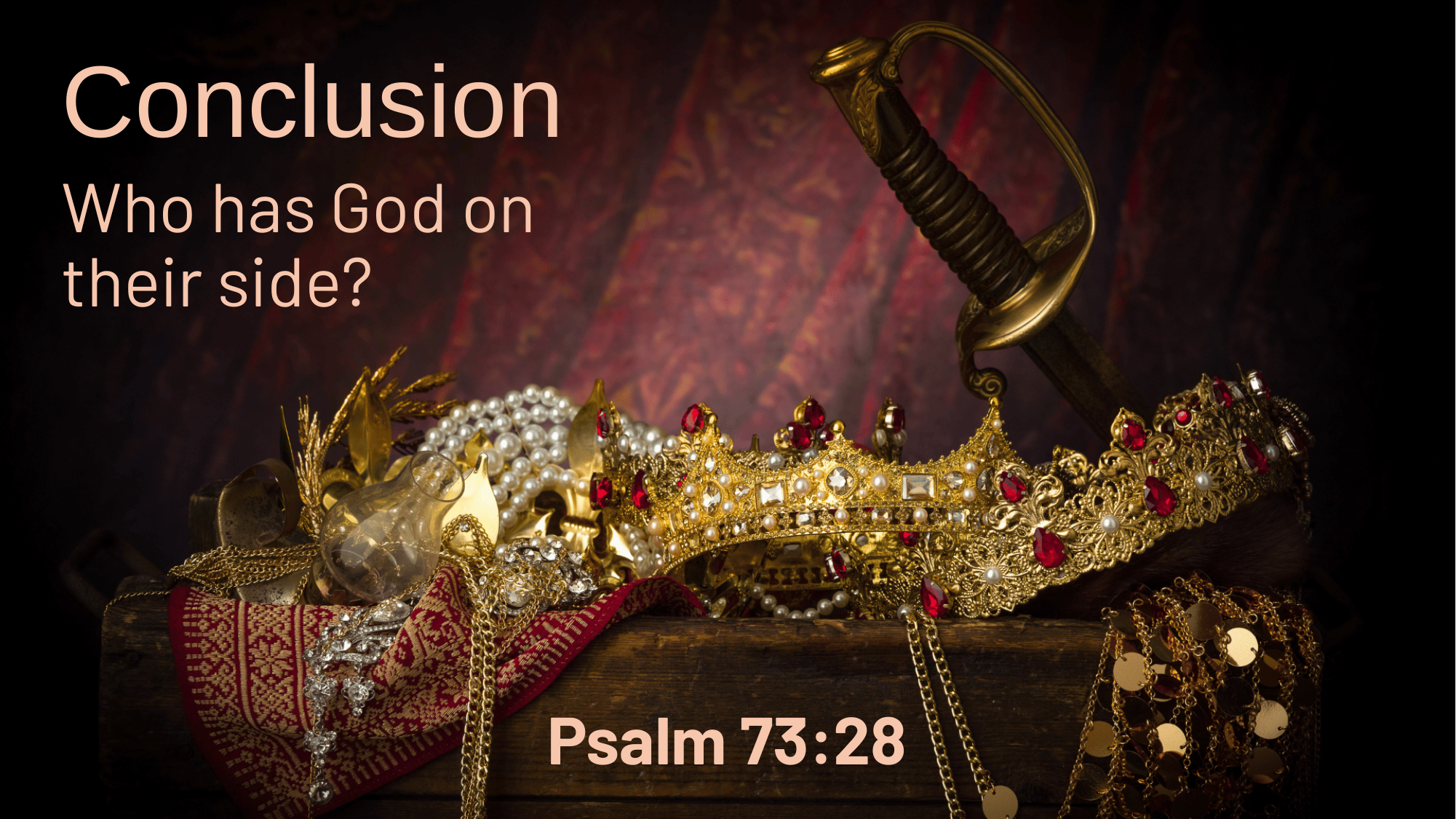

# Conclusion Who has God on their side?
Psalm 73:28